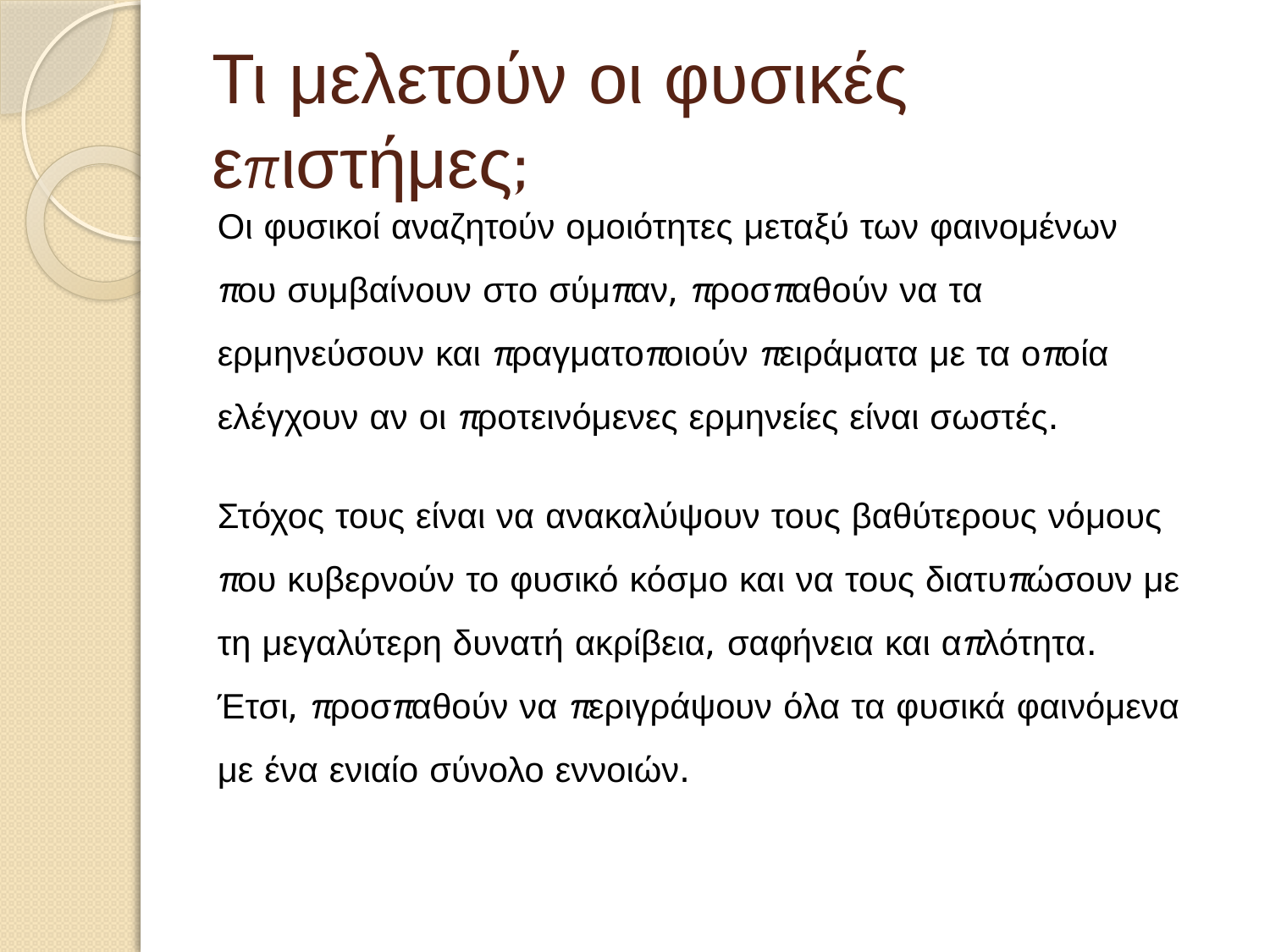

# Τι μελετούν οι φυσικές επιστήμες;
Οι φυσικοί αναζητούν ομοιότητες μεταξύ των φαινομένων που συμβαίνουν στο σύμπαν, προσπαθούν να τα ερμηνεύσουν και πραγματοποιούν πειράματα με τα οποία ελέγχουν αν οι προτεινόμενες ερμηνείες είναι σωστές.
Στόχος τους είναι να ανακαλύψουν τους βαθύτερους νόμους που κυβερνούν το φυσικό κόσμο και να τους διατυπώσουν με τη μεγαλύτερη δυνατή ακρίβεια, σαφήνεια και απλότητα.
Έτσι, προσπαθούν να περιγράψουν όλα τα φυσικά φαινόμενα με ένα ενιαίο σύνολο εννοιών.